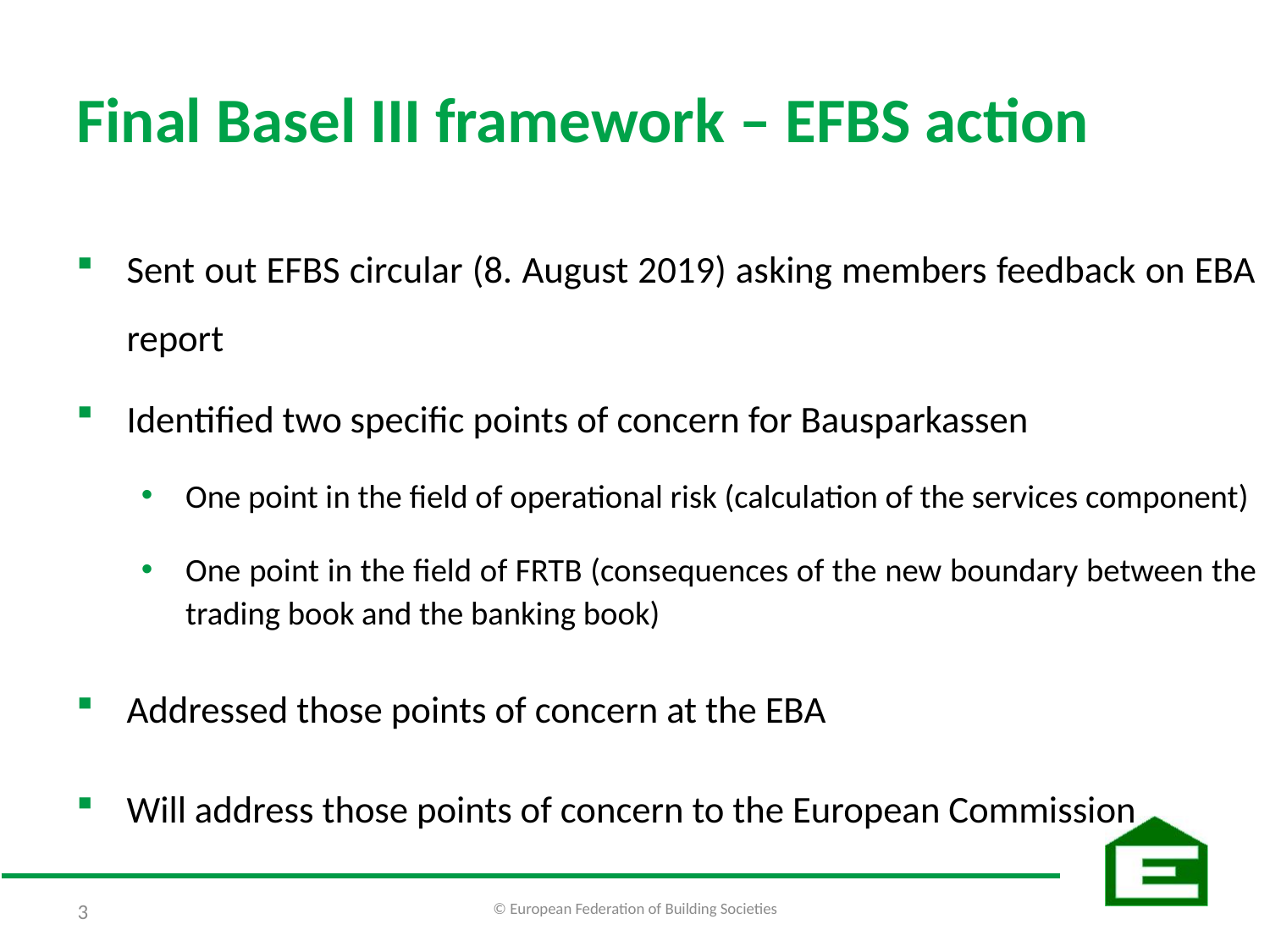

# Final Basel III framework – EFBS action
Sent out EFBS circular (8. August 2019) asking members feedback on EBA report
Identified two specific points of concern for Bausparkassen
One point in the field of operational risk (calculation of the services component)
One point in the field of FRTB (consequences of the new boundary between the trading book and the banking book)
Addressed those points of concern at the EBA
Will address those points of concern to the European Commission
© European Federation of Building Societies
3